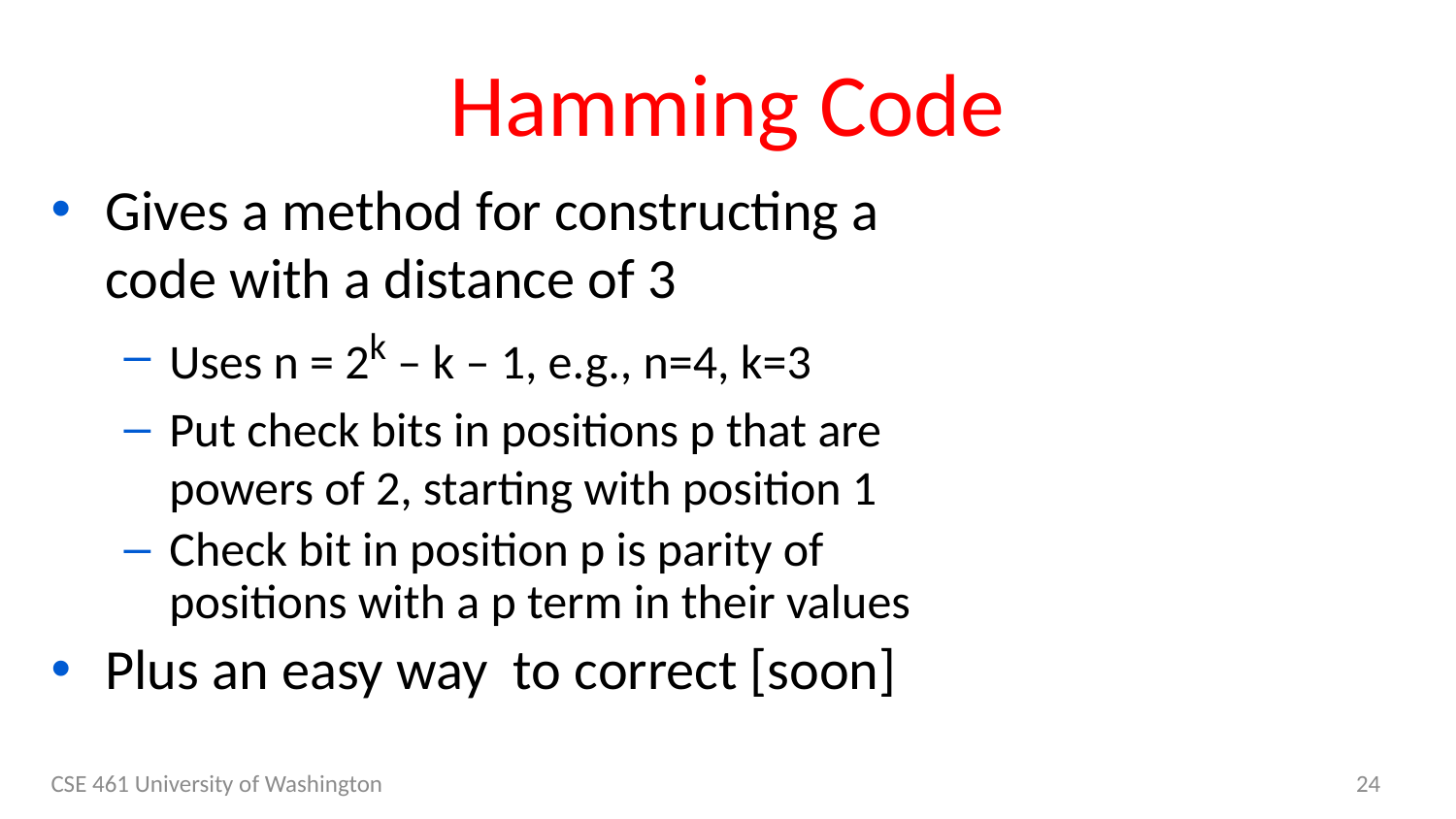

# Hamming Code
Gives a method for constructing a code with a distance of 3
Uses n = 2k – k – 1, e.g., n=4, k=3
Put check bits in positions p that are powers of 2, starting with position 1
Check bit in position p is parity of positions with a p term in their values
Plus an easy way  to correct [soon]
CSE 461 University of Washington
24